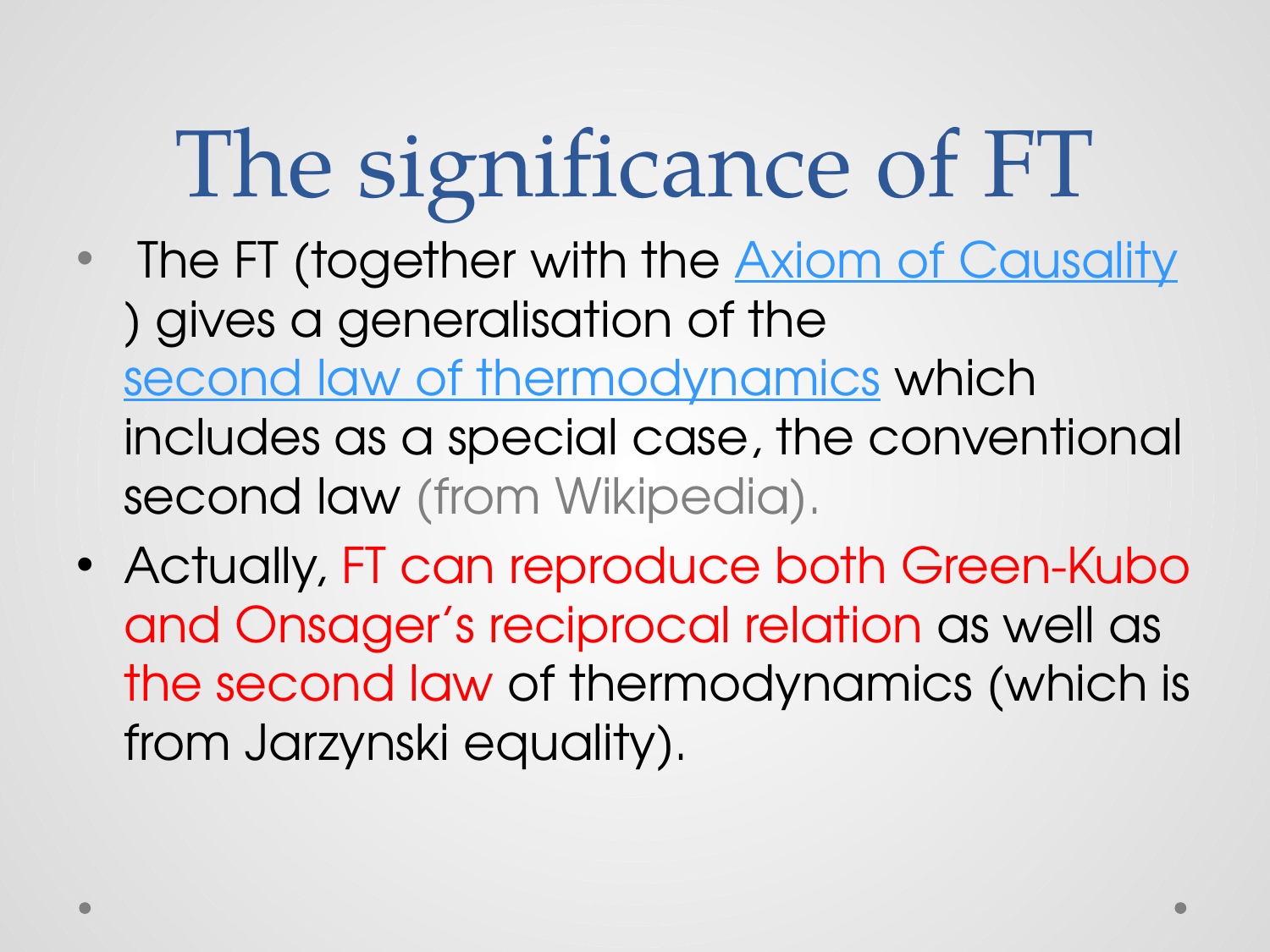

# The significance of FT
 The FT (together with the Axiom of Causality) gives a generalisation of the second law of thermodynamics which includes as a special case, the conventional second law (from Wikipedia).
Actually, FT can reproduce both Green-Kubo and Onsager’s reciprocal relation as well as the second law of thermodynamics (which is from Jarzynski equality).